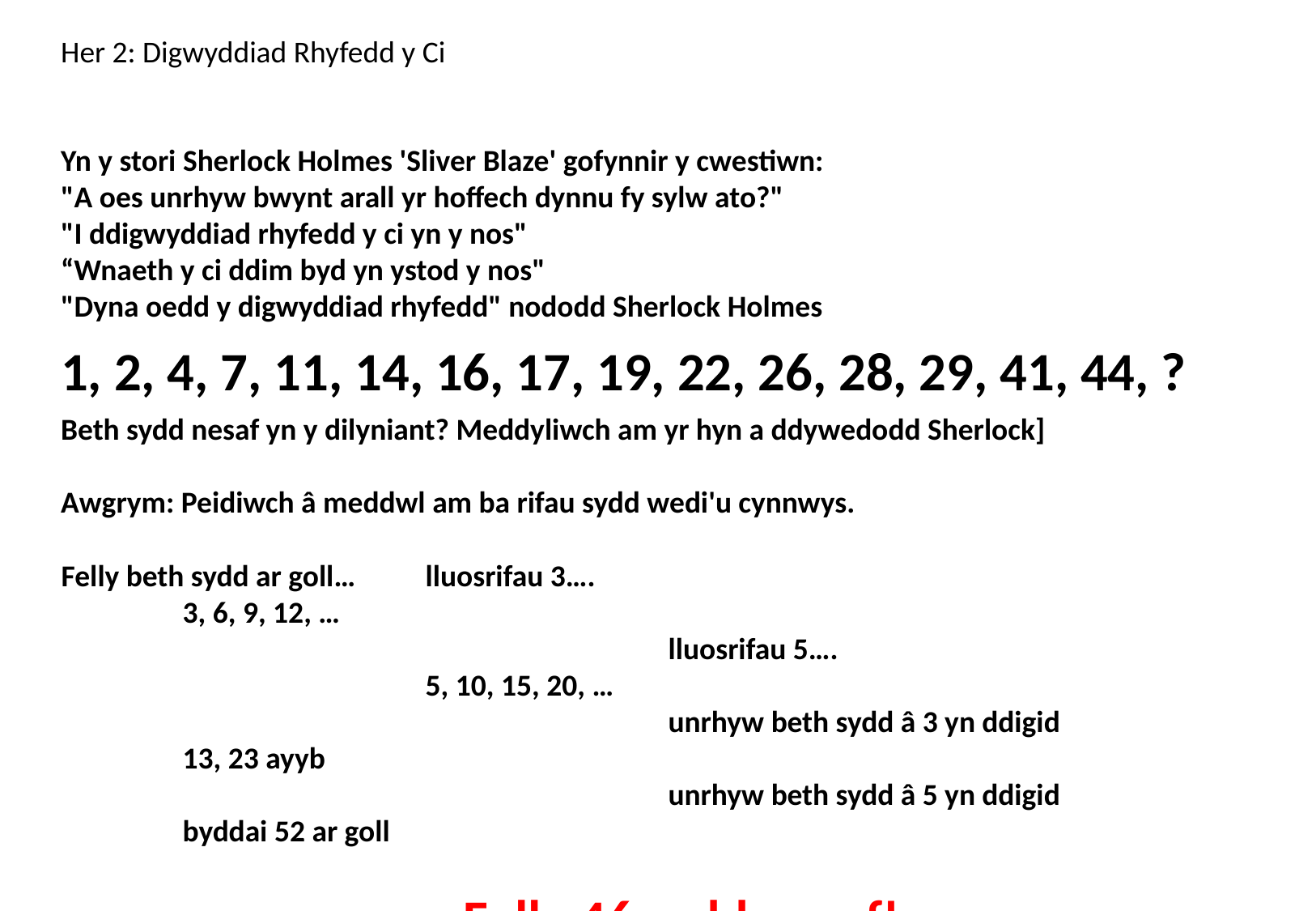

Her 2: Digwyddiad Rhyfedd y Ci

Yn y stori Sherlock Holmes 'Sliver Blaze' gofynnir y cwestiwn:
"A oes unrhyw bwynt arall yr hoffech dynnu fy sylw ato?"
"I ddigwyddiad rhyfedd y ci yn y nos"
“Wnaeth y ci ddim byd yn ystod y nos"
"Dyna oedd y digwyddiad rhyfedd" nododd Sherlock Holmes

1, 2, 4, 7, 11, 14, 16, 17, 19, 22, 26, 28, 29, 41, 44, ?

Beth sydd nesaf yn y dilyniant? Meddyliwch am yr hyn a ddywedodd Sherlock]

Awgrym: Peidiwch â meddwl am ba rifau sydd wedi'u cynnwys.

Felly beth sydd ar goll… 	lluosrifau 3….						3, 6, 9, 12, …
					lluosrifau 5….						5, 10, 15, 20, …
					unrhyw beth sydd â 3 yn ddigid		13, 23 ayyb
					unrhyw beth sydd â 5 yn ddigid		byddai 52 ar goll
												…Felly 46 sydd nesaf!